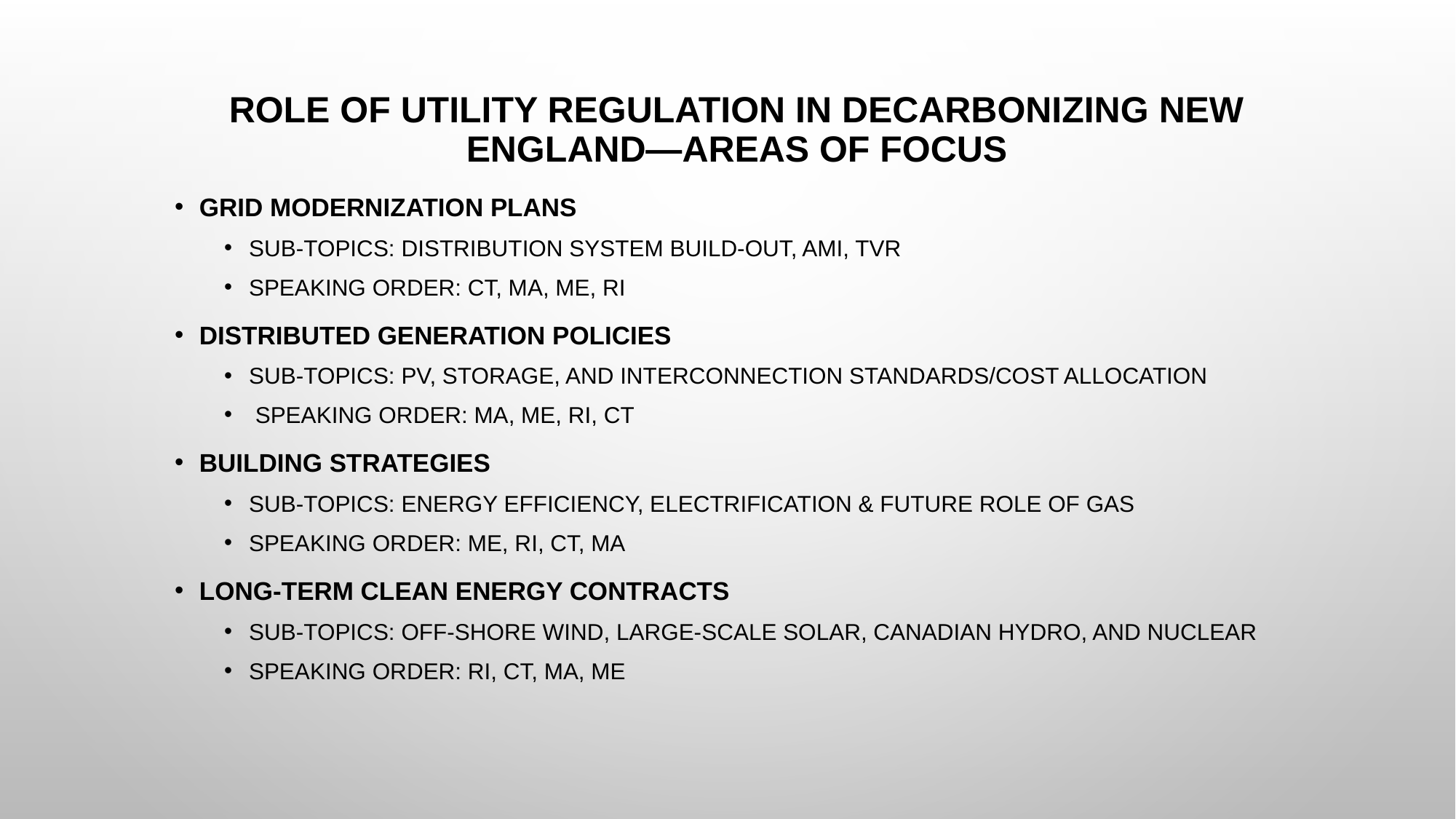

# Role of Utility Regulation in Decarbonizing New England—Areas of Focus
Grid Modernization Plans
Sub-topics: distribution system build-out, AMI, TVR
Speaking order: CT, MA, ME, RI
Distributed Generation Policies
Sub-topics: PV, storage, and interconnection standards/cost allocation
 Speaking order: MA, ME, RI, CT
Building Strategies
Sub-topics: energy efficiency, electrification & future role of gas
Speaking order: ME, RI, CT, MA
Long-Term Clean Energy Contracts
Sub-topics: off-shore wind, large-scale solar, Canadian hydro, and nuclear
Speaking order: RI, CT, MA, ME